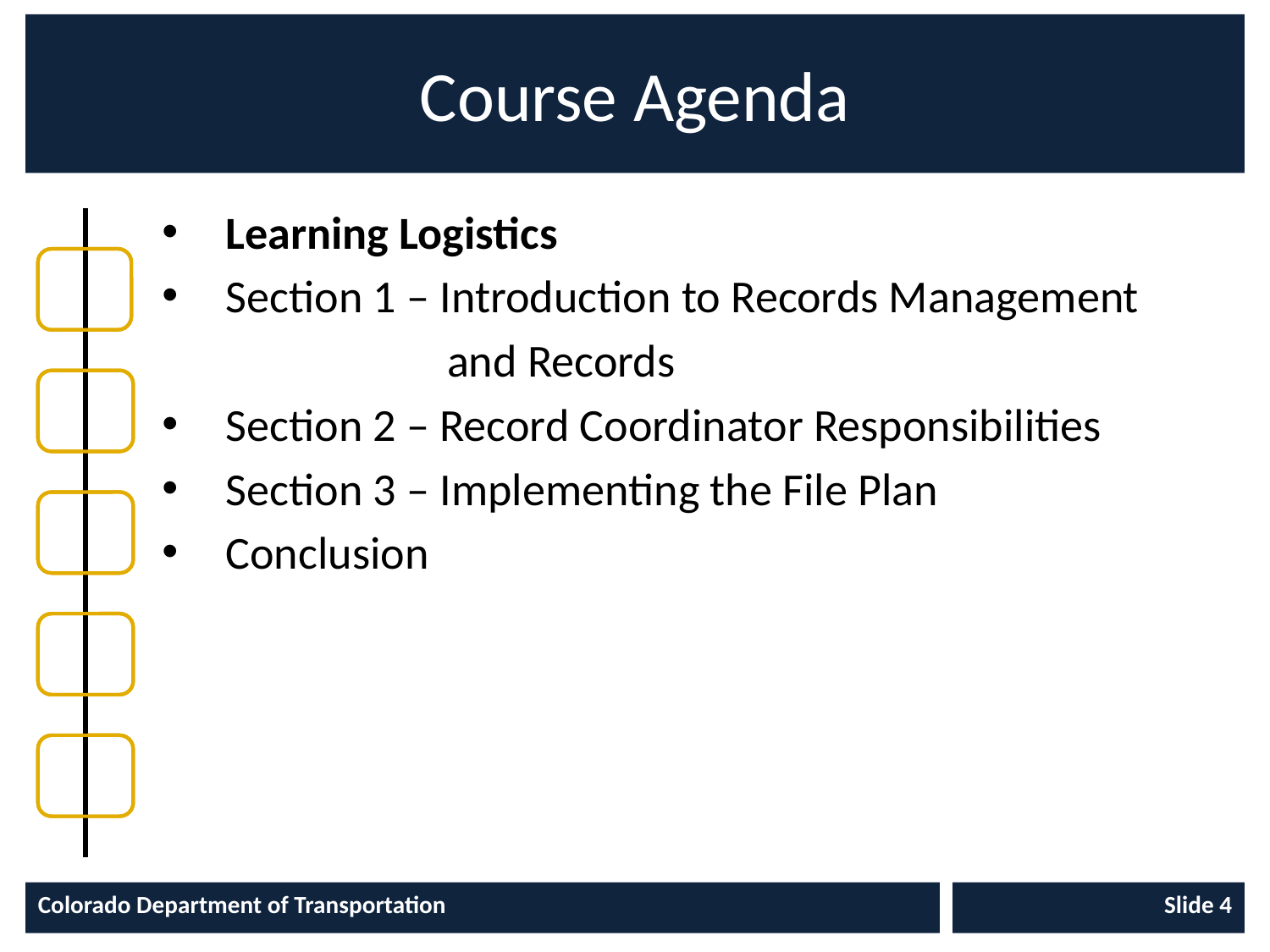

# Course Agenda
Learning Logistics
Section 1 – Introduction to Records Management
		   and Records
Section 2 – Record Coordinator Responsibilities
Section 3 – Implementing the File Plan
Conclusion

Colorado Department of Transportation
Slide 4